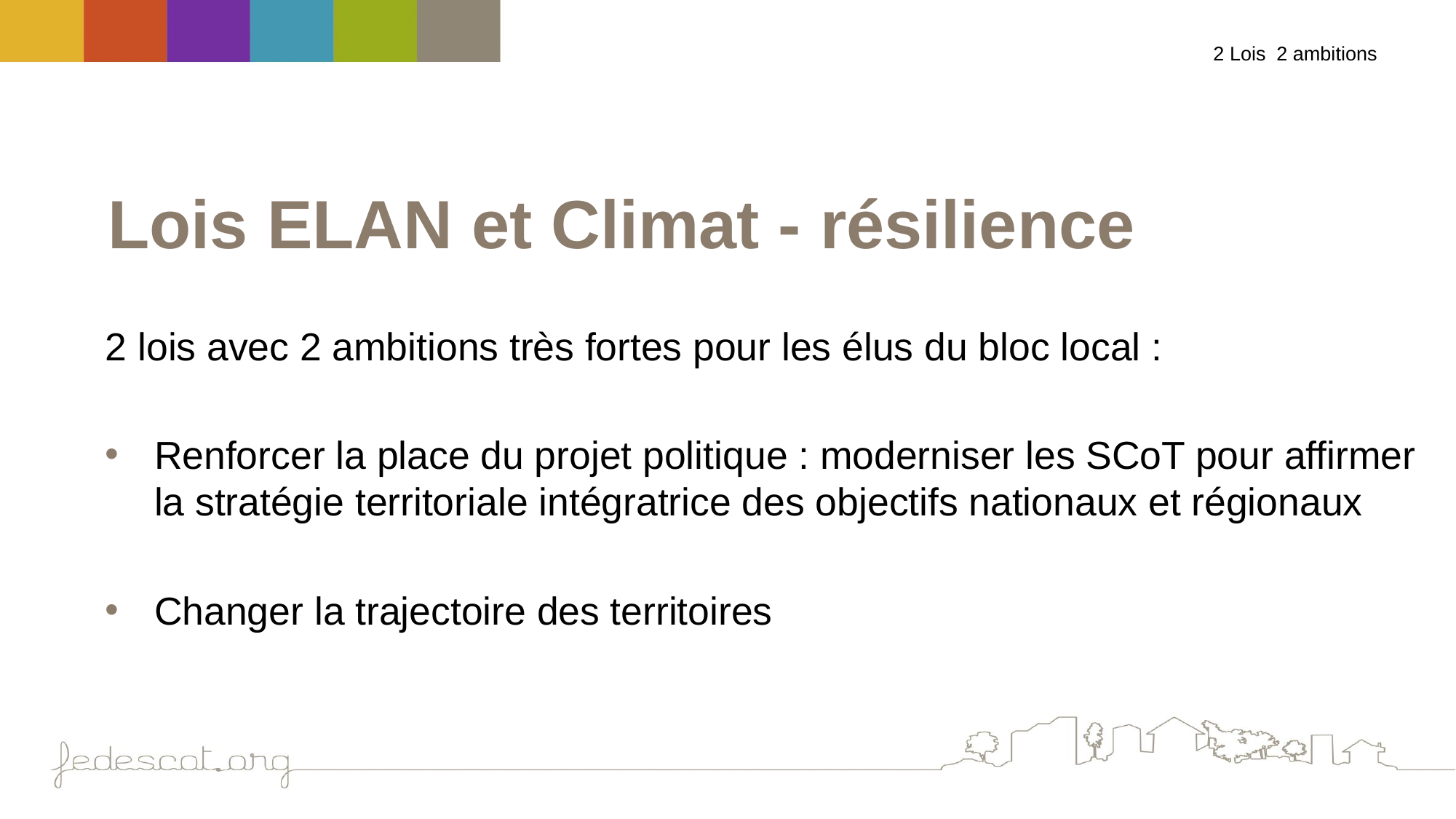

# 2 Lois  2 ambitions
Lois ELAN et Climat - résilience
2 lois avec 2 ambitions très fortes pour les élus du bloc local :

Renforcer la place du projet politique : moderniser les SCoT pour affirmer la stratégie territoriale intégratrice des objectifs nationaux et régionaux

Changer la trajectoire des territoires